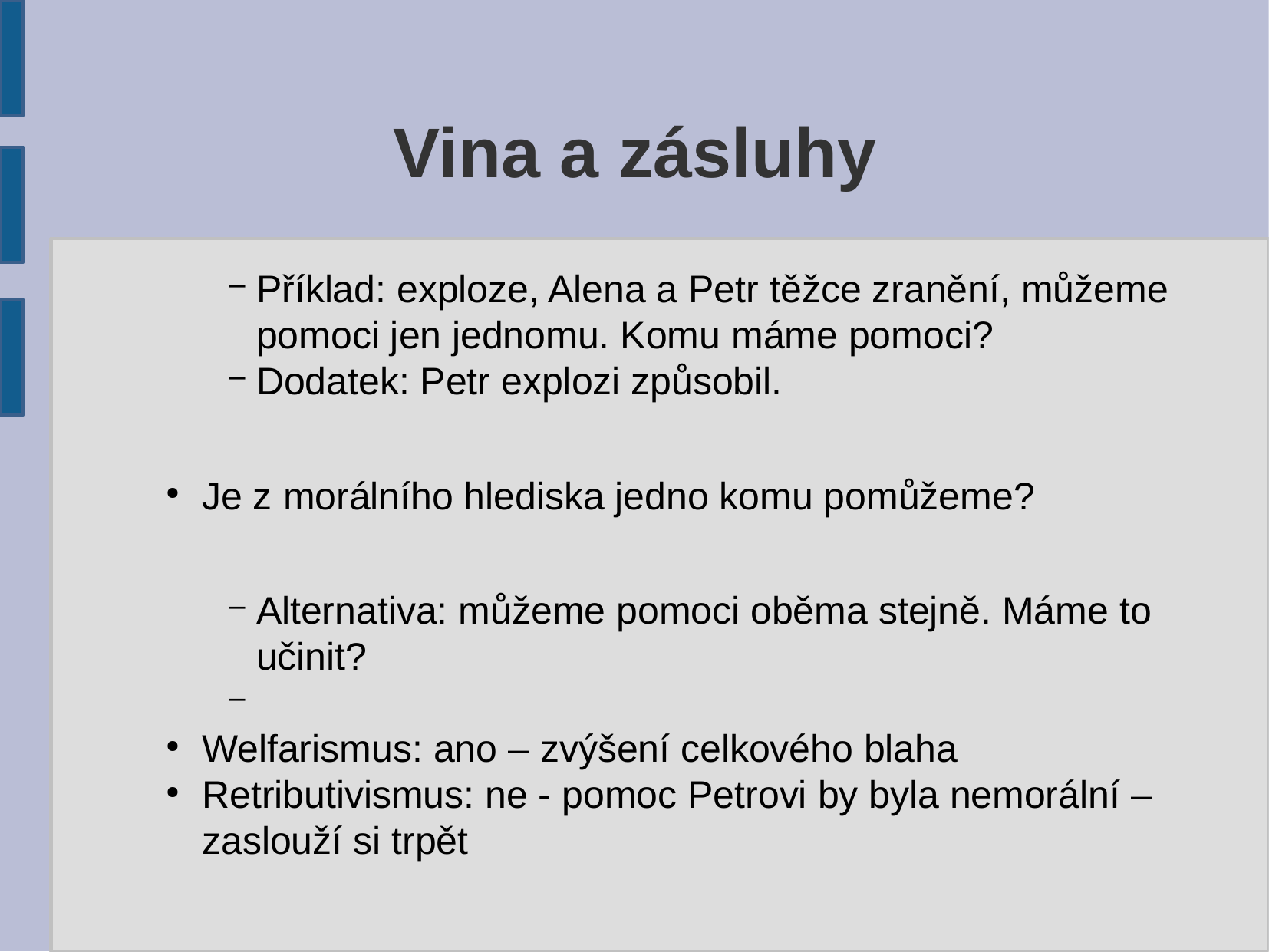

Vina a zásluhy
Příklad: exploze, Alena a Petr těžce zranění, můžeme pomoci jen jednomu. Komu máme pomoci?
Dodatek: Petr explozi způsobil.

Je z morálního hlediska jedno komu pomůžeme?

Alternativa: můžeme pomoci oběma stejně. Máme to učinit?

Welfarismus: ano – zvýšení celkového blaha
Retributivismus: ne - pomoc Petrovi by byla nemorální – zaslouží si trpět